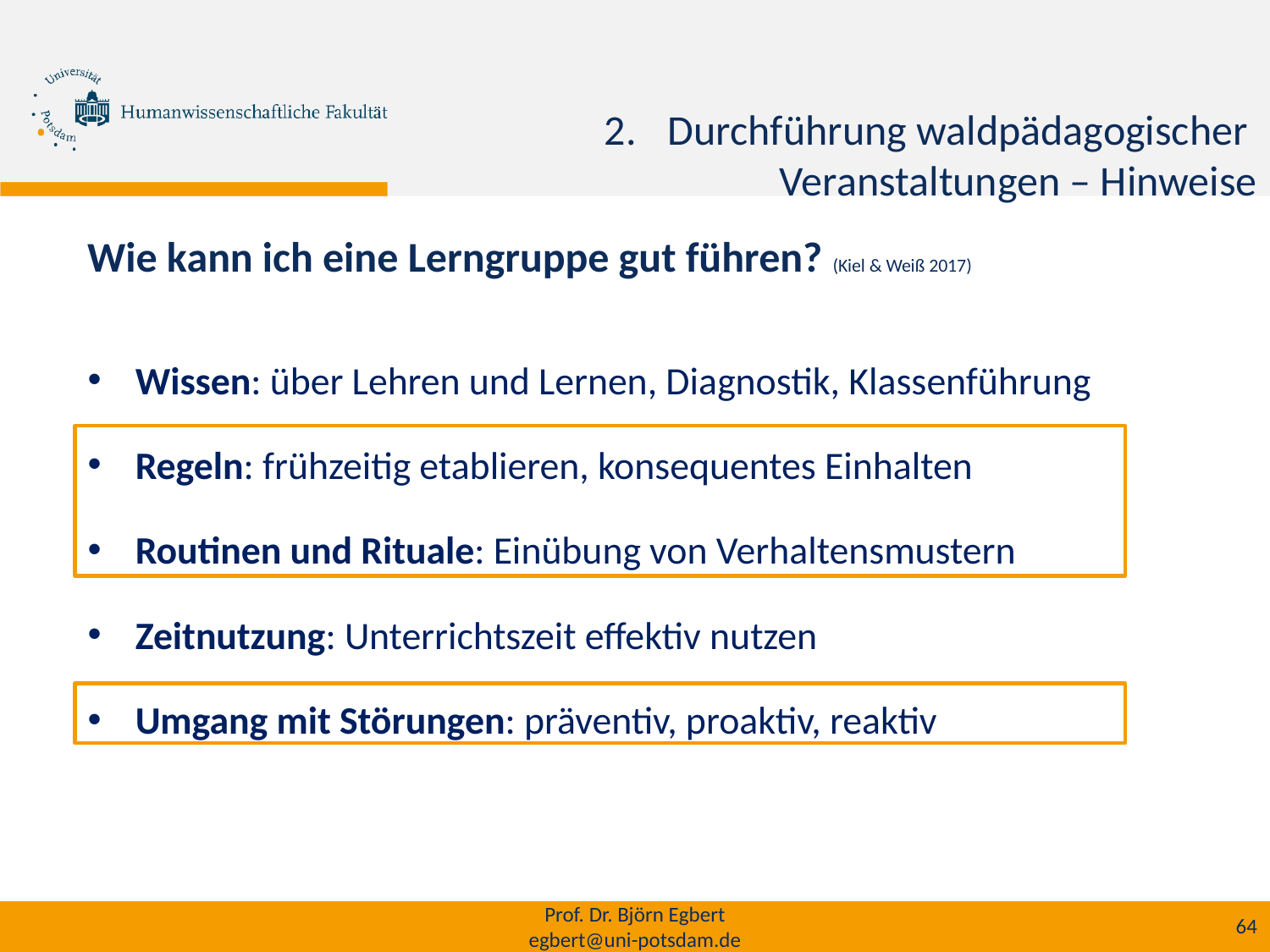

Durchführung waldpädagogischer  Veranstaltungen – Hinweise
Wie kann ich eine Lerngruppe gut führen? (Kiel & Weiß 2017)
Wissen: über Lehren und Lernen, Diagnostik, Klassenführung
Regeln: frühzeitig etablieren, konsequentes Einhalten
Routinen und Rituale: Einübung von Verhaltensmustern
Zeitnutzung: Unterrichtszeit effektiv nutzen
Umgang mit Störungen: präventiv, proaktiv, reaktiv

Prof. Dr. Björn Egbert
egbert@uni-potsdam.de

64